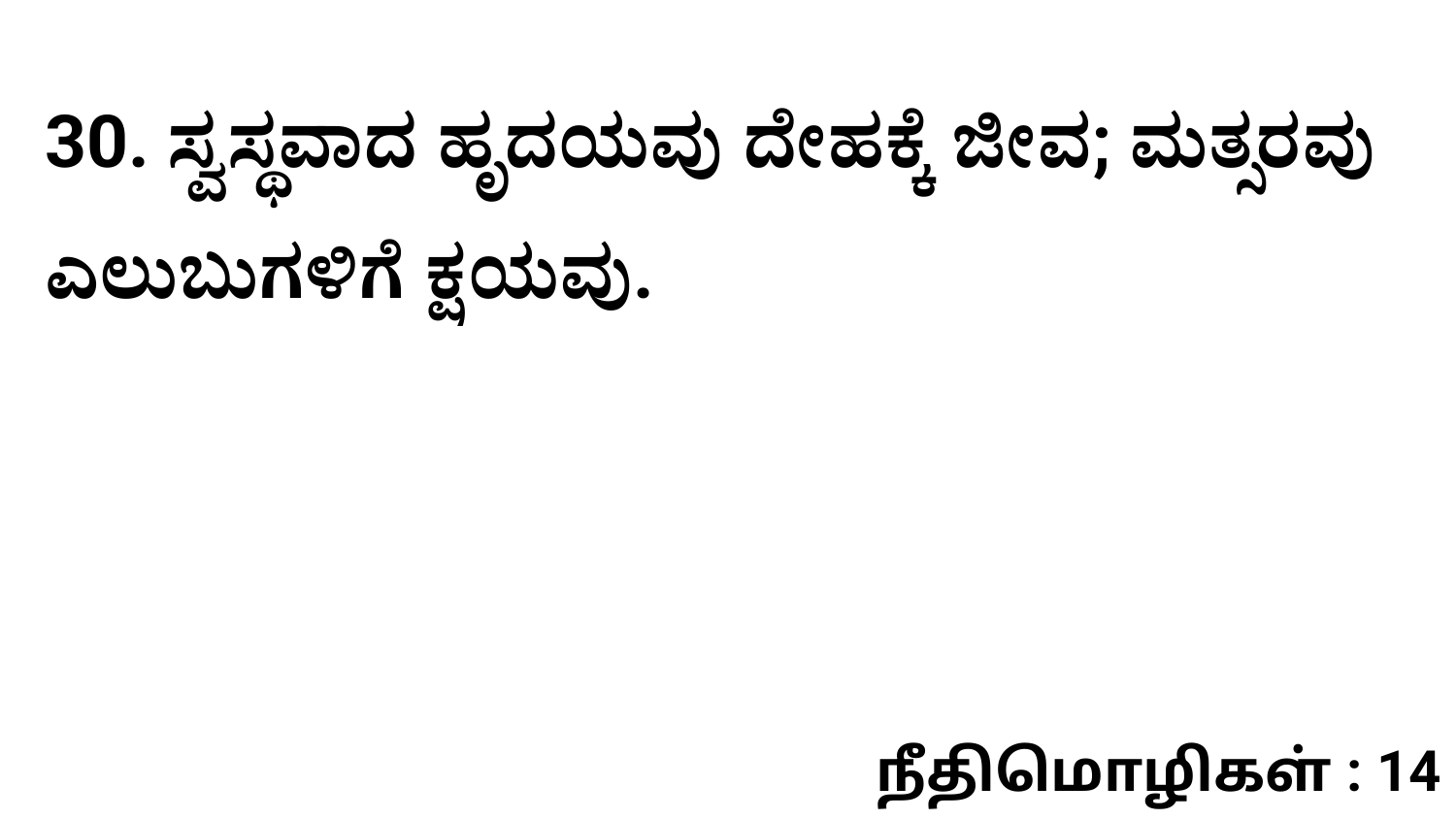

30. ಸ್ವಸ್ಥವಾದ ಹೃದಯವು ದೇಹಕ್ಕೆ ಜೀವ; ಮತ್ಸರವು ಎಲುಬುಗಳಿಗೆ ಕ್ಷಯವು.
நீதிமொழிகள் : 14